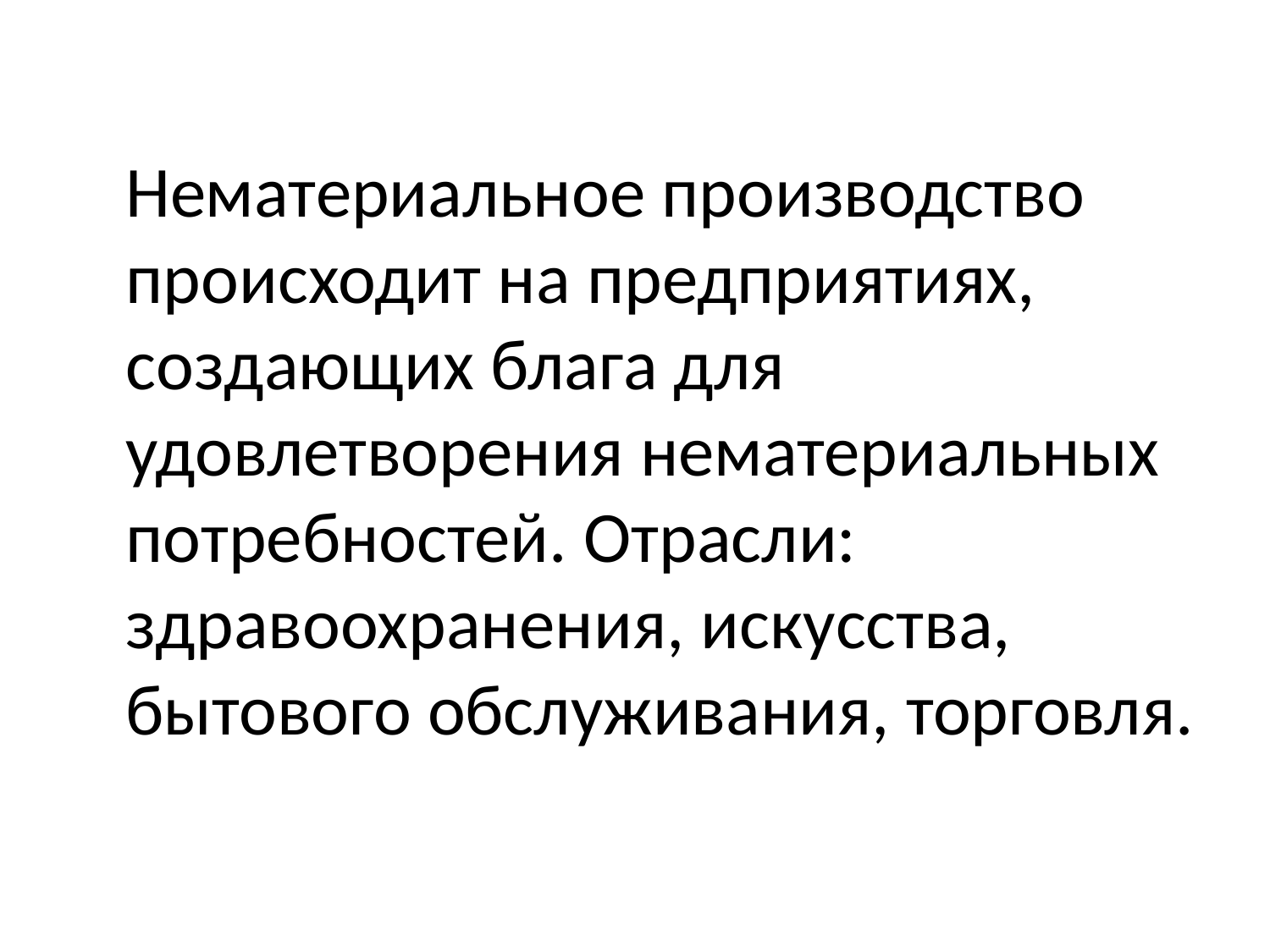

Нематериальное производство происходит на предприятиях, создающих блага для удовлетворения нематериальных потребностей. Отрасли: здравоохранения, искусства, бытового обслуживания, торговля.